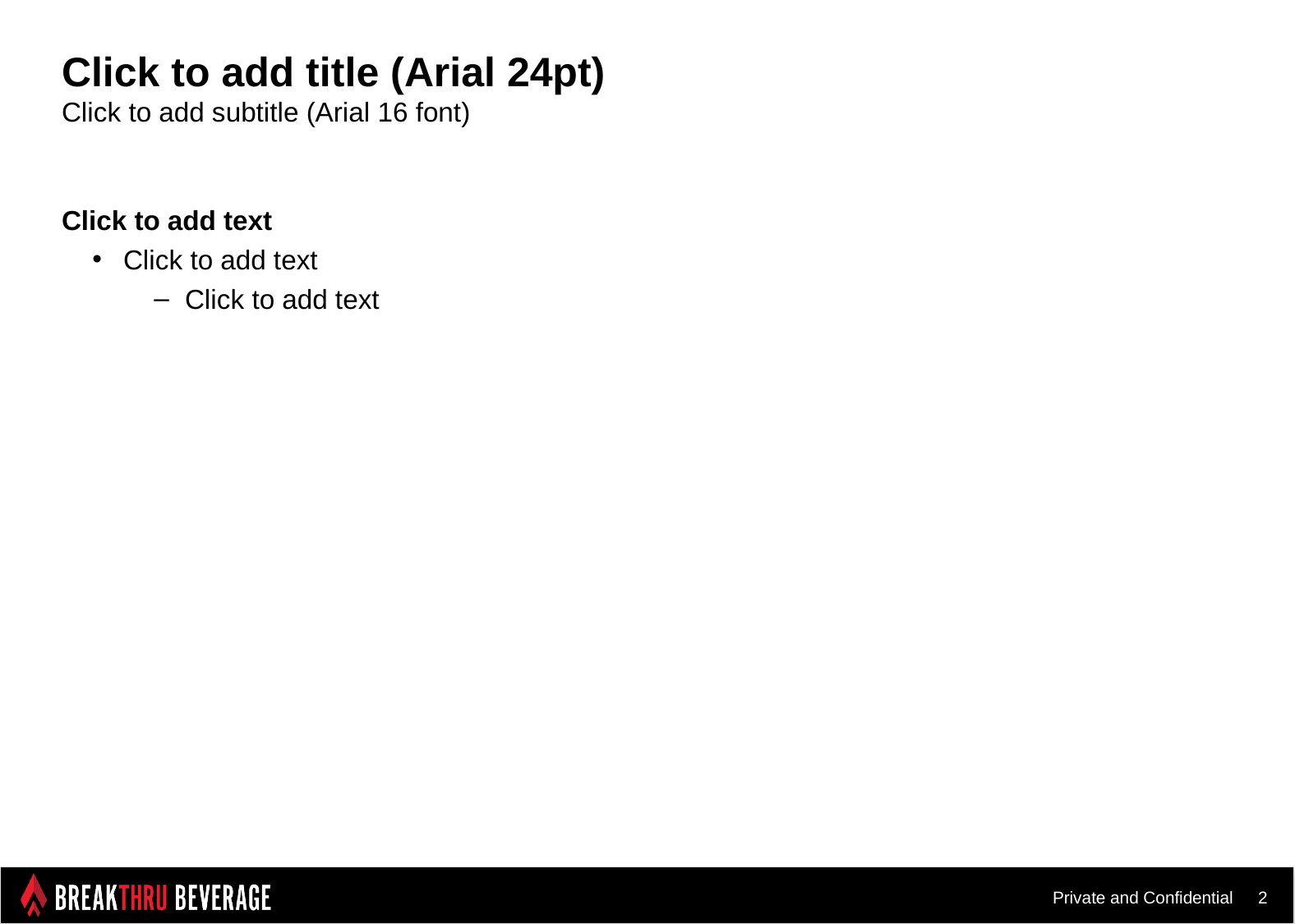

# Click to add title (Arial 24pt) Click to add subtitle (Arial 16 font)
Click to add text
Click to add text
Click to add text
2